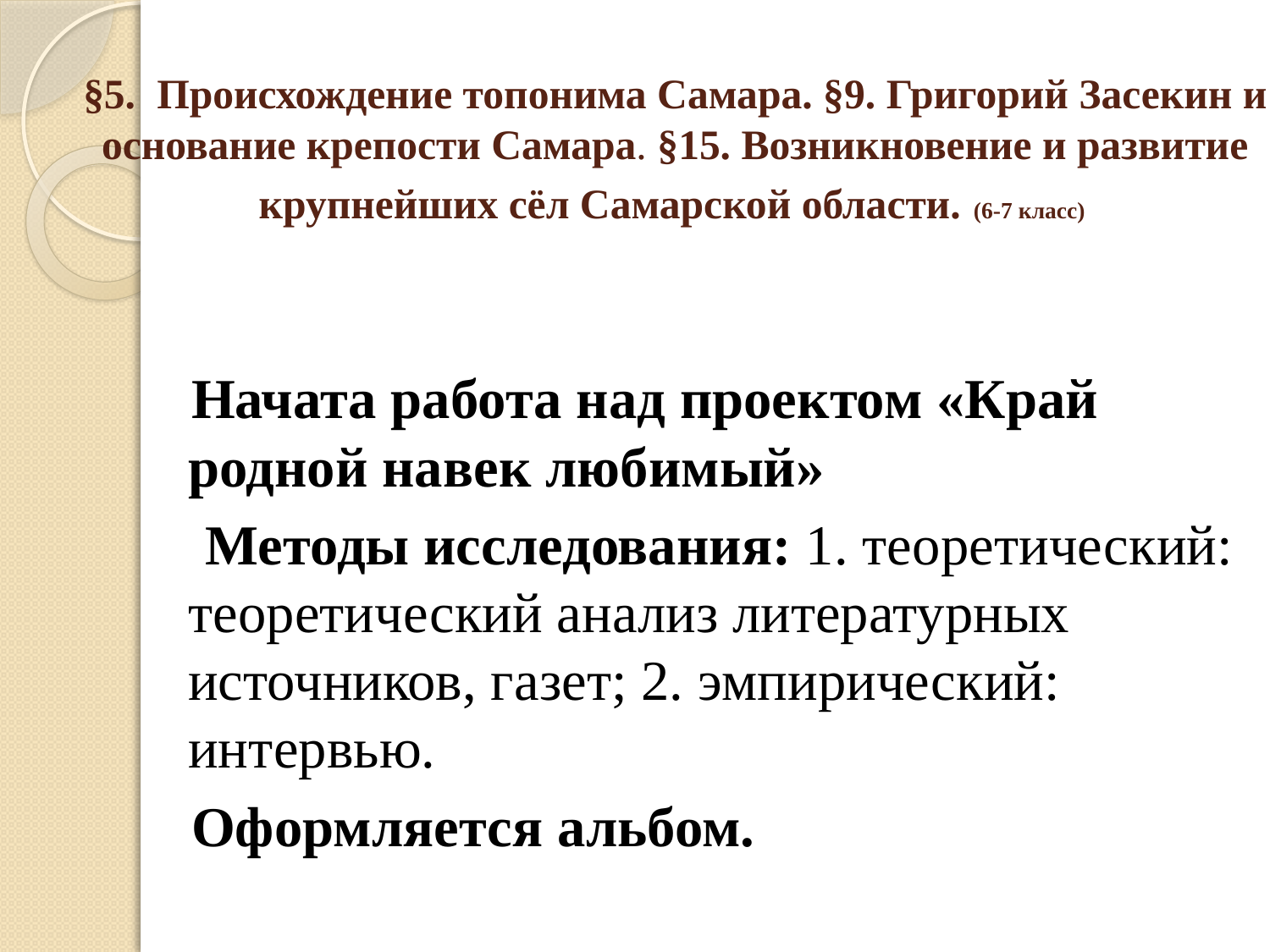

# §5.  Происхождение топонима Самара. §9. Григорий Засекин и основание крепости Самара. §15. Возникновение и развитие крупнейших сёл Самарской области. (6-7 класс)
   Начата работа над проектом «Край родной навек любимый»
    Методы исследования: 1. теоретический: теоретический анализ литературных источников, газет; 2. эмпирический: интервью.
   Оформляется альбом.